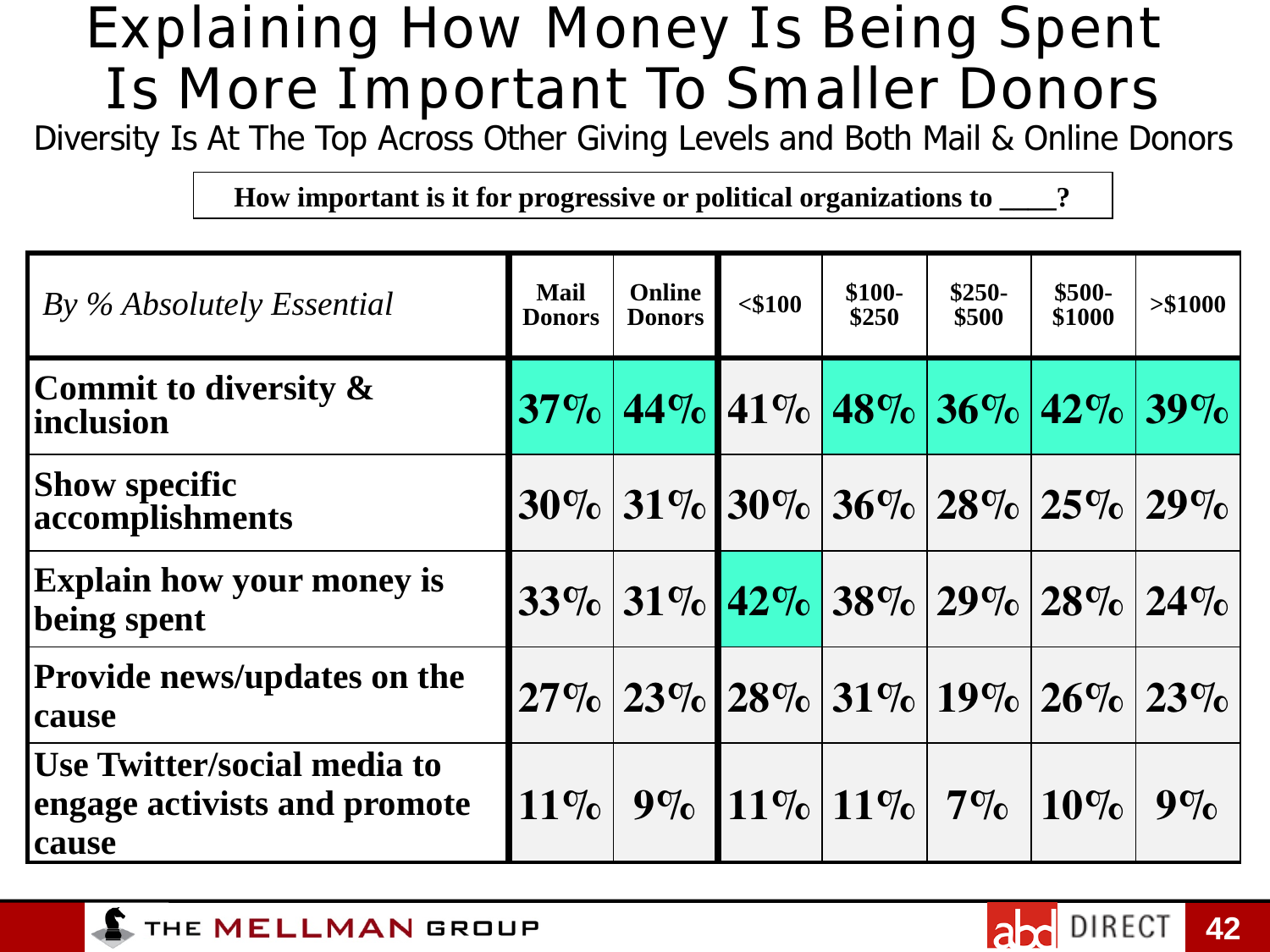

Explaining How Money Is Being Spent
Is More Important To Smaller Donors
Diversity Is At The Top Across Other Giving Levels and Both Mail & Online Donors
How important is it for progressive or political organizations to ____?
| By % Absolutely Essential | Mail Donors | Online Donors | <$100 | $100-$250 | $250-$500 | $500-$1000 | >$1000 |
| --- | --- | --- | --- | --- | --- | --- | --- |
| Commit to diversity & inclusion | 37% | 44% | 41% | 48% | 36% | 42% | 39% |
| Show specific accomplishments | 30% | 31% | 30% | 36% | 28% | 25% | 29% |
| Explain how your money is being spent | 33% | 31% | 42% | 38% | 29% | 28% | 24% |
| Provide news/updates on the cause | 27% | 23% | 28% | 31% | 19% | 26% | 23% |
| Use Twitter/social media to engage activists and promote cause | 11% | 9% | 11% | 11% | 7% | 10% | 9% |